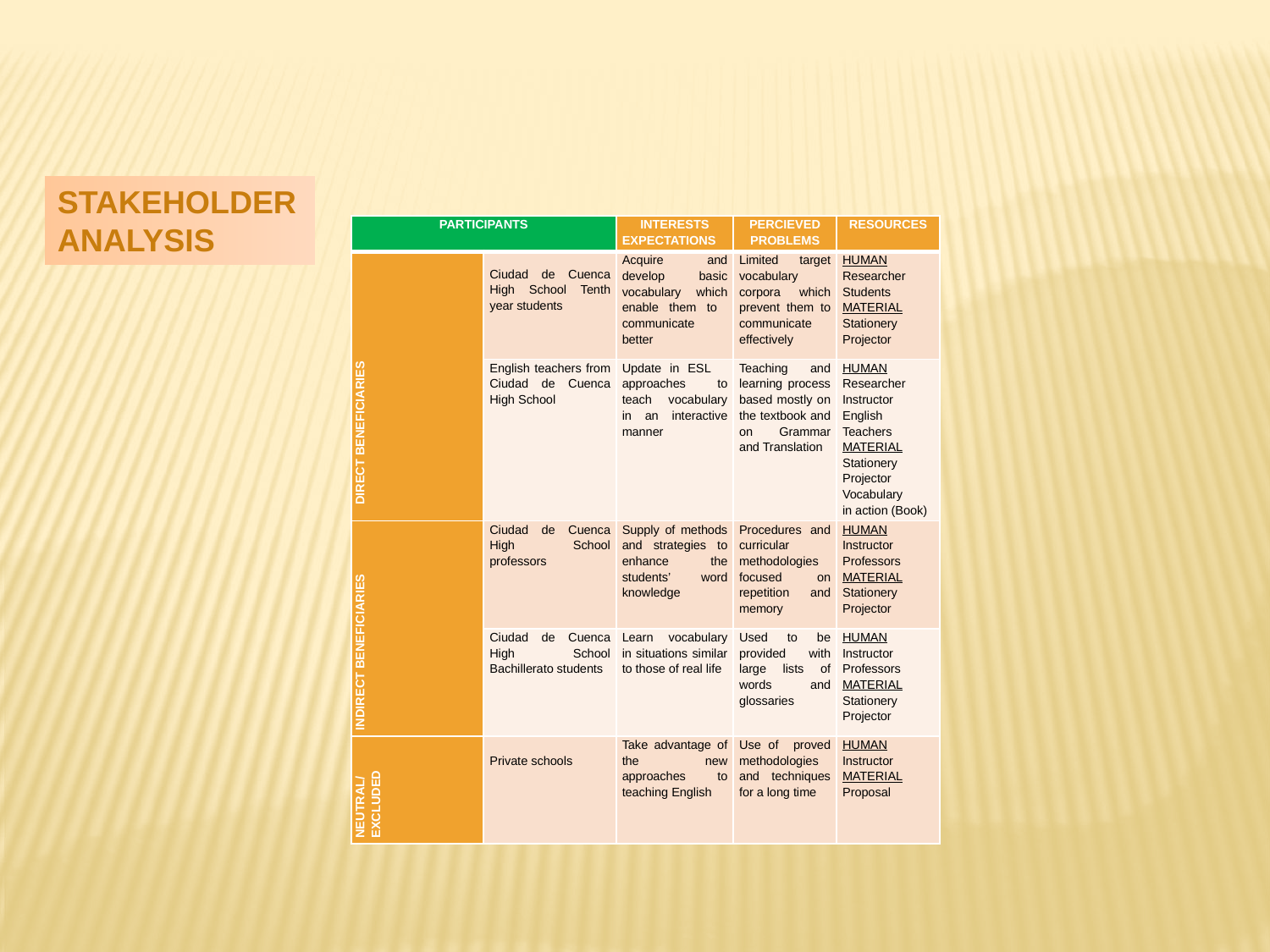

STAKEHOLDER ANALYSIS
| PARTICIPANTS |  | INTERESTS EXPECTATIONS | PERCIEVED PROBLEMS | RESOURCES |
| --- | --- | --- | --- | --- |
| DIRECT BENEFICIARIES | Ciudad de Cuenca High School Tenth year students | Acquire and develop basic vocabulary which enable them to communicate better | Limited target vocabulary corpora which prevent them to communicate effectively | HUMAN Researcher Students MATERIAL Stationery Projector |
|  | English teachers from Ciudad de Cuenca High School | Update in ESL approaches to teach vocabulary in an interactive manner | Teaching and learning process based mostly on the textbook and on Grammar and Translation | HUMAN Researcher Instructor English Teachers MATERIAL Stationery Projector Vocabulary in action (Book) |
| INDIRECT BENEFICIARIES | Ciudad de Cuenca High School professors | Supply of methods and strategies to enhance the students’ word knowledge | Procedures and curricular methodologies focused on repetition and memory | HUMAN Instructor Professors MATERIAL Stationery Projector |
|  | Ciudad de Cuenca High School Bachillerato students | Learn vocabulary in situations similar to those of real life | Used to be provided with large lists of words and glossaries | HUMAN Instructor Professors MATERIAL Stationery Projector |
| NEUTRAL/ EXCLUDED | Private schools | Take advantage of the new approaches to teaching English | Use of proved methodologies and techniques for a long time | HUMAN Instructor MATERIAL Proposal |